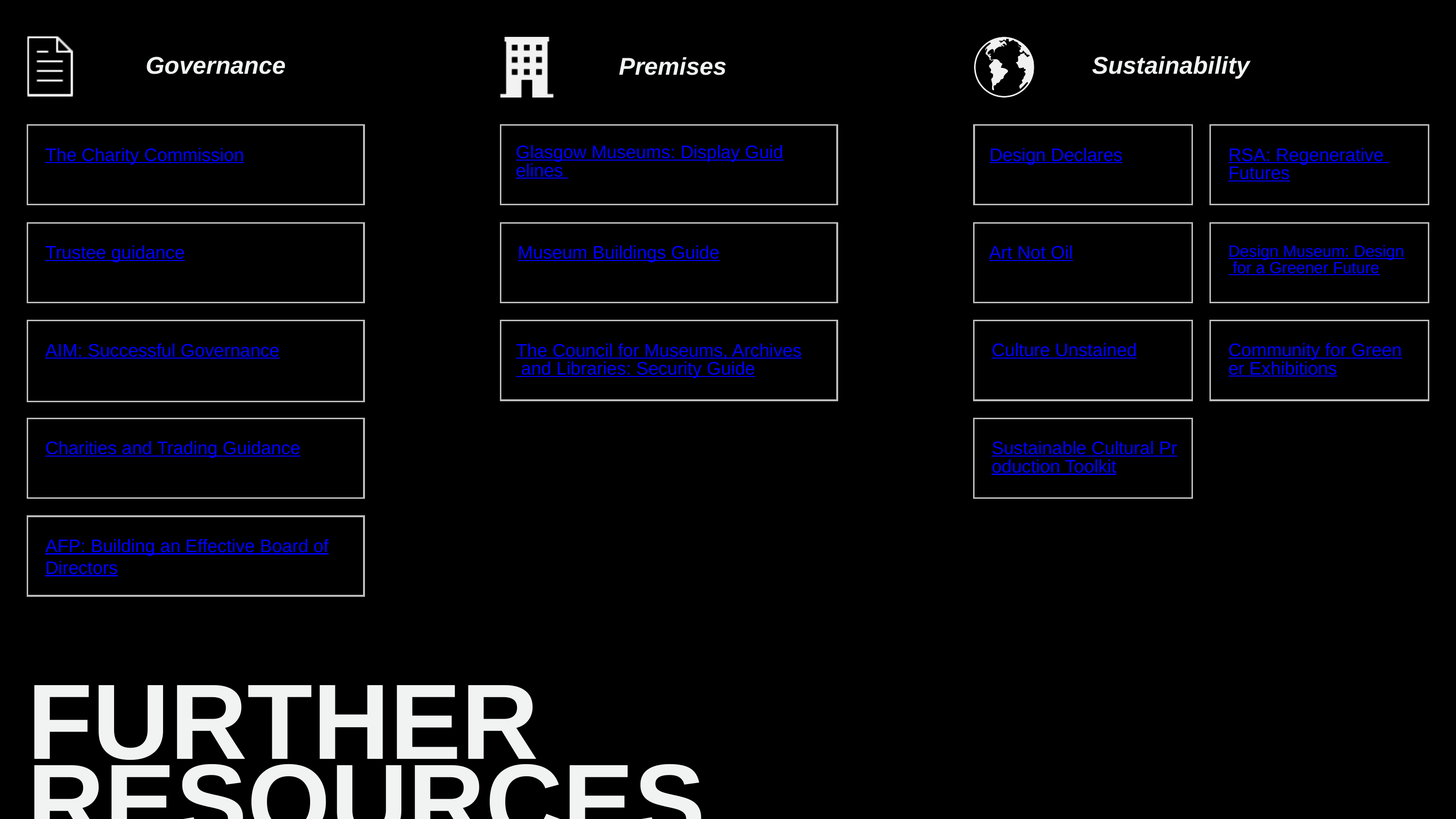

Governance
Sustainability
Premises

Glasgow Museums: Display Guidelines
Design Declares
RSA: Regenerative Futures
The Charity Commission

Trustee guidance
Museum Buildings Guide
Art Not Oil
Design Museum: Design for a Greener Future

Culture Unstained
Community for Greener Exhibitions
AIM: Successful Governance
The Council for Museums, Archives and Libraries: Security Guide

Charities and Trading Guidance
Sustainable Cultural Production Toolkit

AFP: Building an Effective Board of
Directors
FURTHER RESOURCES